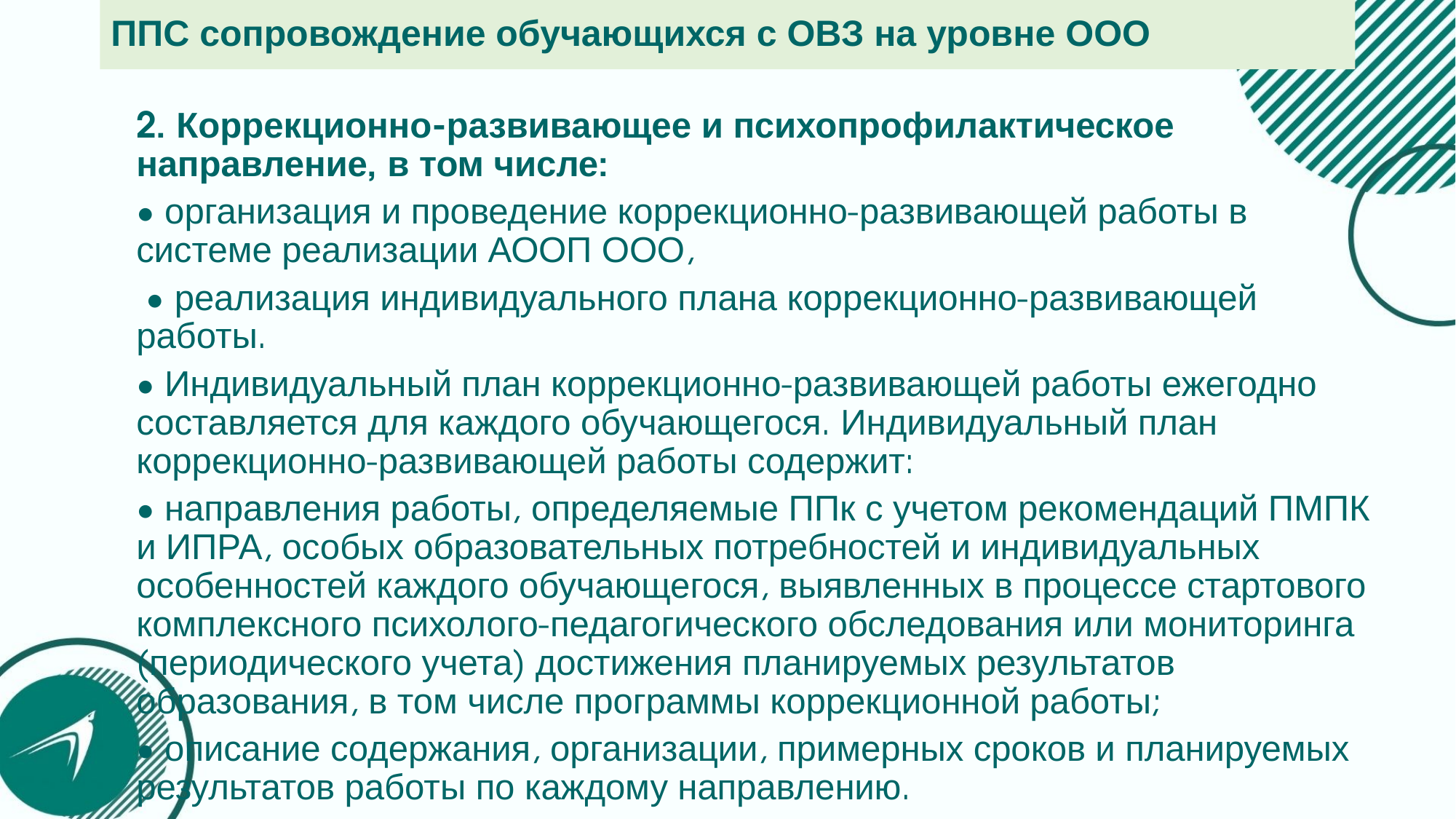

# ППС сопровождение обучающихся с ОВЗ на уровне ООО
2. Коррекционно-развивающее и психопрофилактическое направление, в том числе:
• организация и проведение коррекционно-развивающей работы в системе реализации АООП ООО,
 • реализация индивидуального плана коррекционно-развивающей работы.
• Индивидуальный план коррекционно-развивающей работы ежегодно составляется для каждого обучающегося. Индивидуальный план коррекционно-развивающей работы содержит:
• направления работы, определяемые ППк с учетом рекомендаций ПМПК и ИПРА, особых образовательных потребностей и индивидуальных особенностей каждого обучающегося, выявленных в процессе стартового комплексного психолого-педагогического обследования или мониторинга (периодического учета) достижения планируемых результатов образования, в том числе программы коррекционной работы;
• описание содержания, организации, примерных сроков и планируемых результатов работы по каждому направлению.